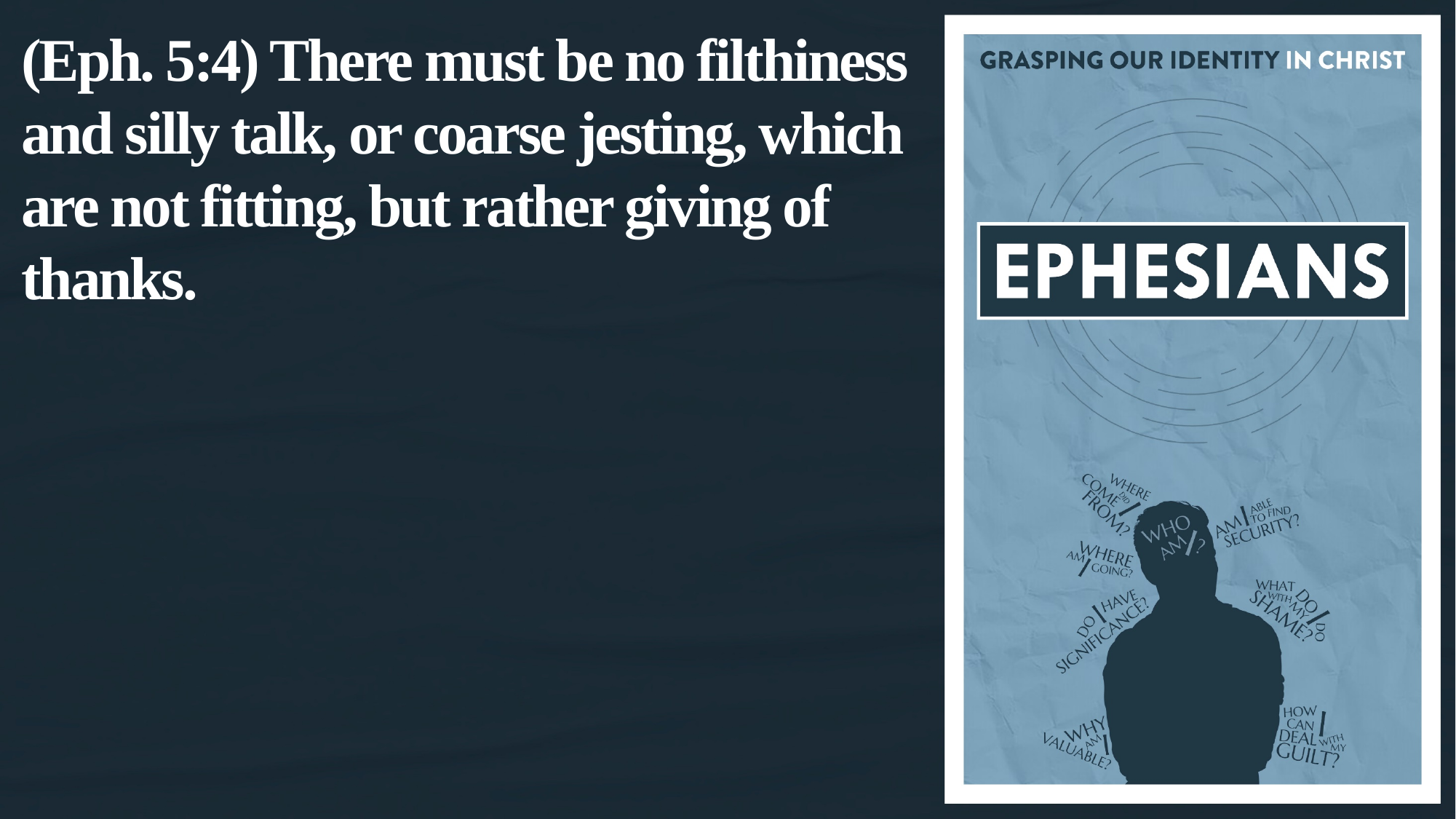

(Eph. 5:4) There must be no filthiness and silly talk, or coarse jesting, which are not fitting, but rather giving of thanks.